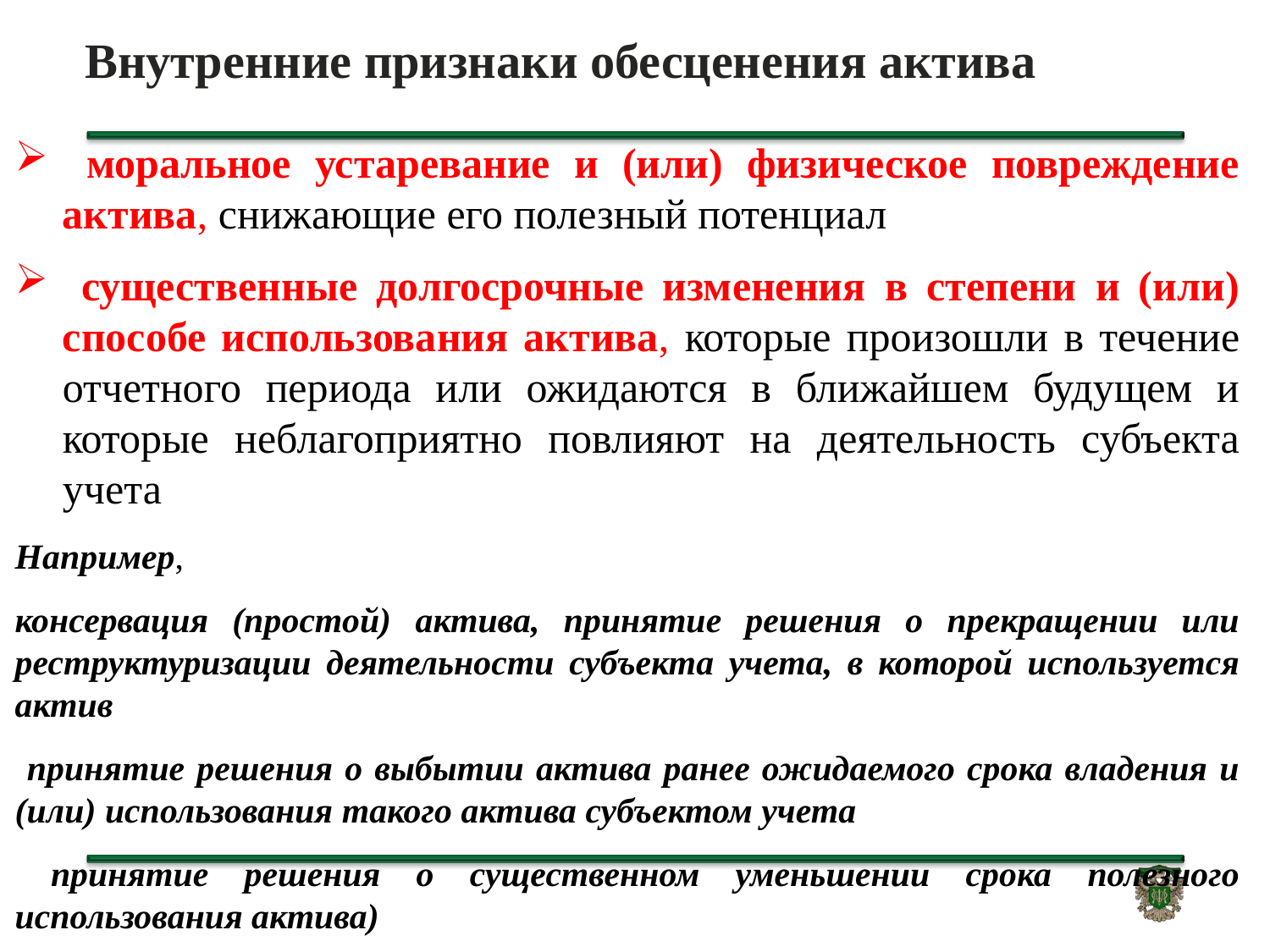

# Внутренние признаки обесценения актива
 моральное устаревание и (или) физическое повреждение актива, снижающие его полезный потенциал
 существенные долгосрочные изменения в степени и (или) способе использования актива, которые произошли в течение отчетного периода или ожидаются в ближайшем будущем и которые неблагоприятно повлияют на деятельность субъекта учета
Например,
консервация (простой) актива, принятие решения о прекращении или реструктуризации деятельности субъекта учета, в которой используется актив
 принятие решения о выбытии актива ранее ожидаемого срока владения и (или) использования такого актива субъектом учета
 принятие решения о существенном уменьшении срока полезного использования актива)